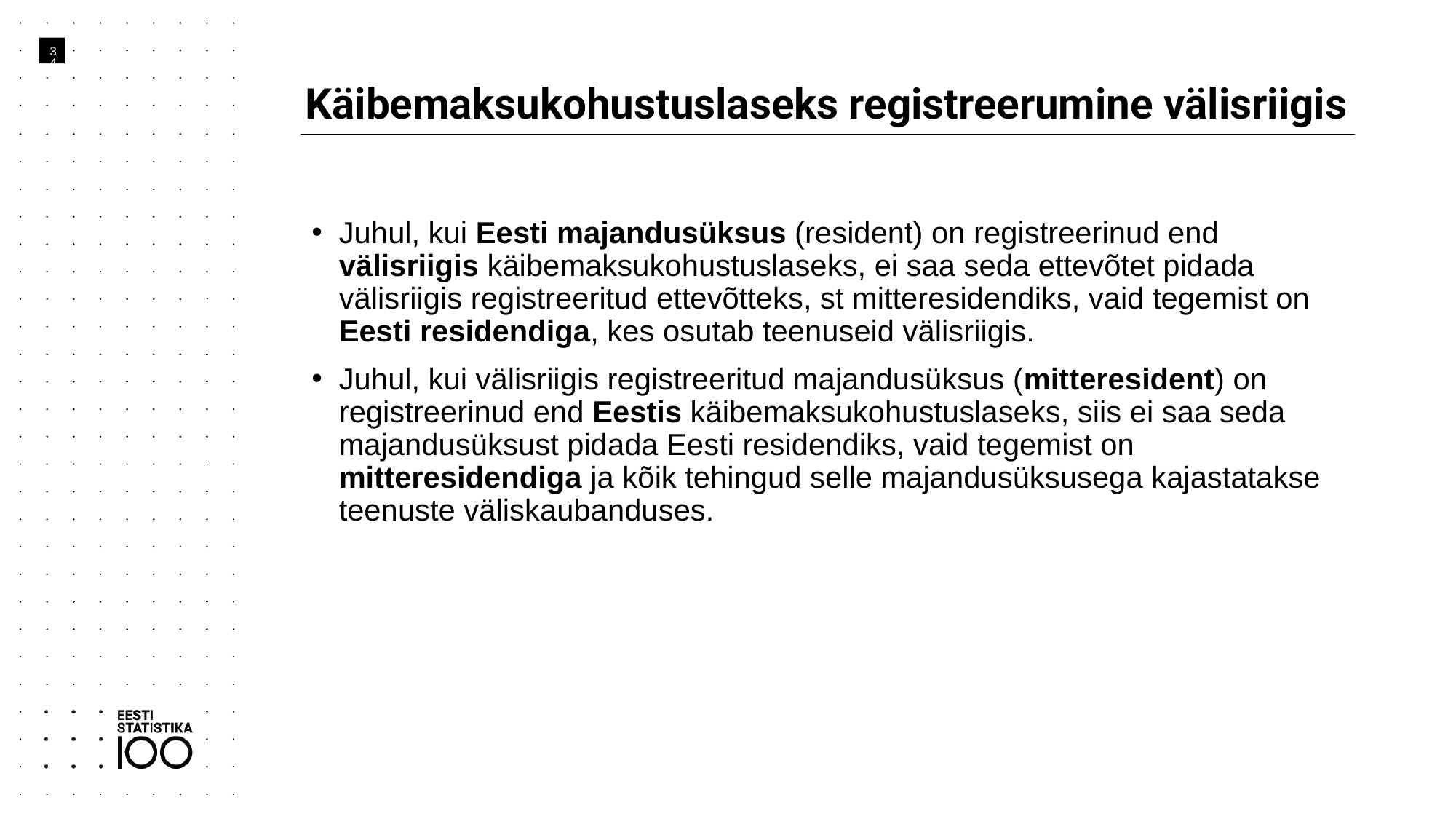

# Käibemaksukohustuslaseks registreerumine välisriigis
34
Juhul, kui Eesti majandusüksus (resident) on registreerinud end välisriigis käibemaksukohustuslaseks, ei saa seda ettevõtet pidada välisriigis registreeritud ettevõtteks, st mitteresidendiks, vaid tegemist on Eesti residendiga, kes osutab teenuseid välisriigis.
Juhul, kui välisriigis registreeritud majandusüksus (mitteresident) on registreerinud end Eestis käibemaksukohustuslaseks, siis ei saa seda majandusüksust pidada Eesti residendiks, vaid tegemist on mitteresidendiga ja kõik tehingud selle majandusüksusega kajastatakse teenuste väliskaubanduses.